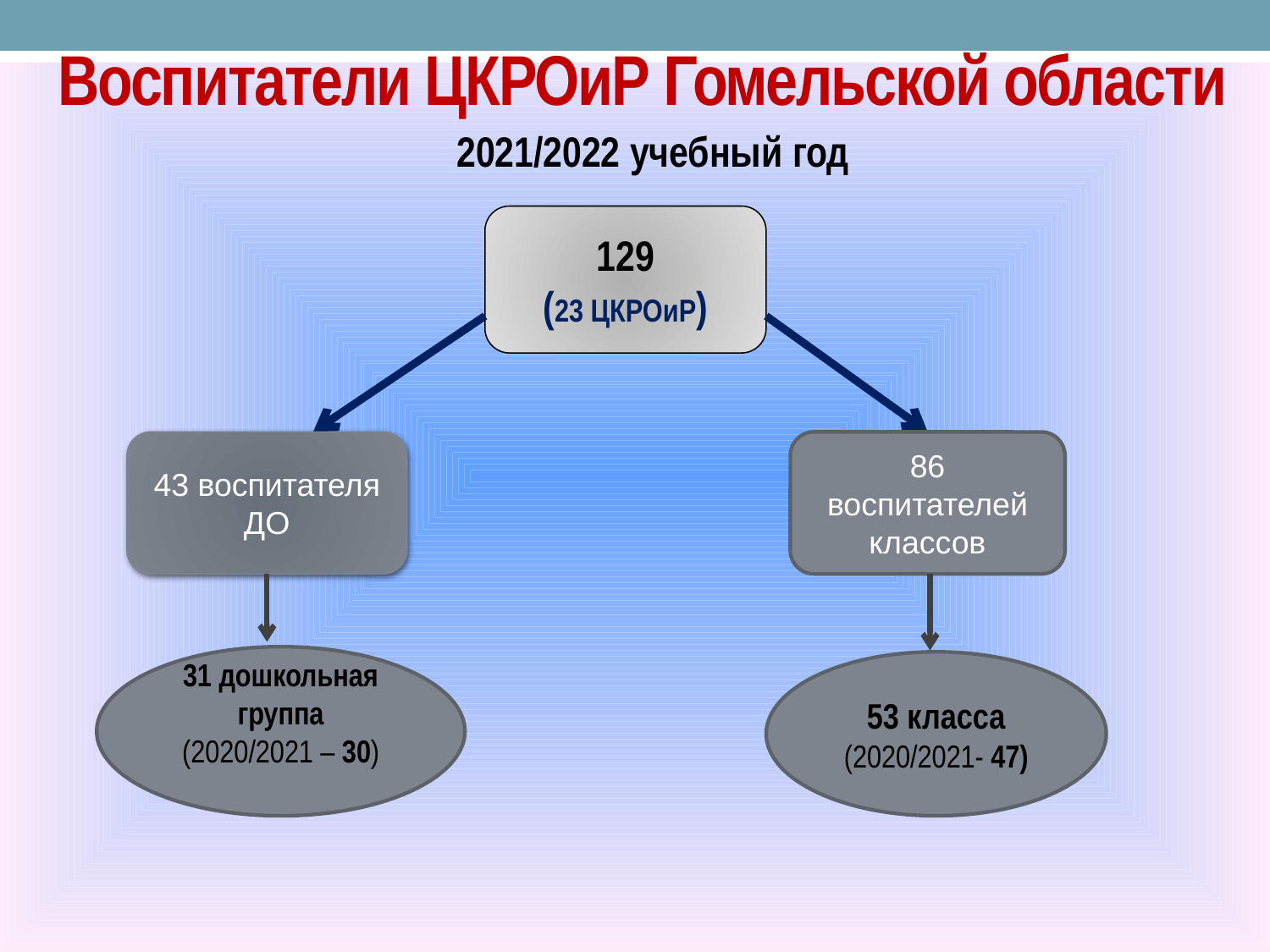

# Воспитатели ЦКРОиР Гомельской области
2021/2022 учебный год

129
(23 ЦКРОиР)
43 воспитателя ДО
86 воспитателей классов
31 дошкольная группа
(2020/2021 – 30)

53 класса
(2020/2021- 47)